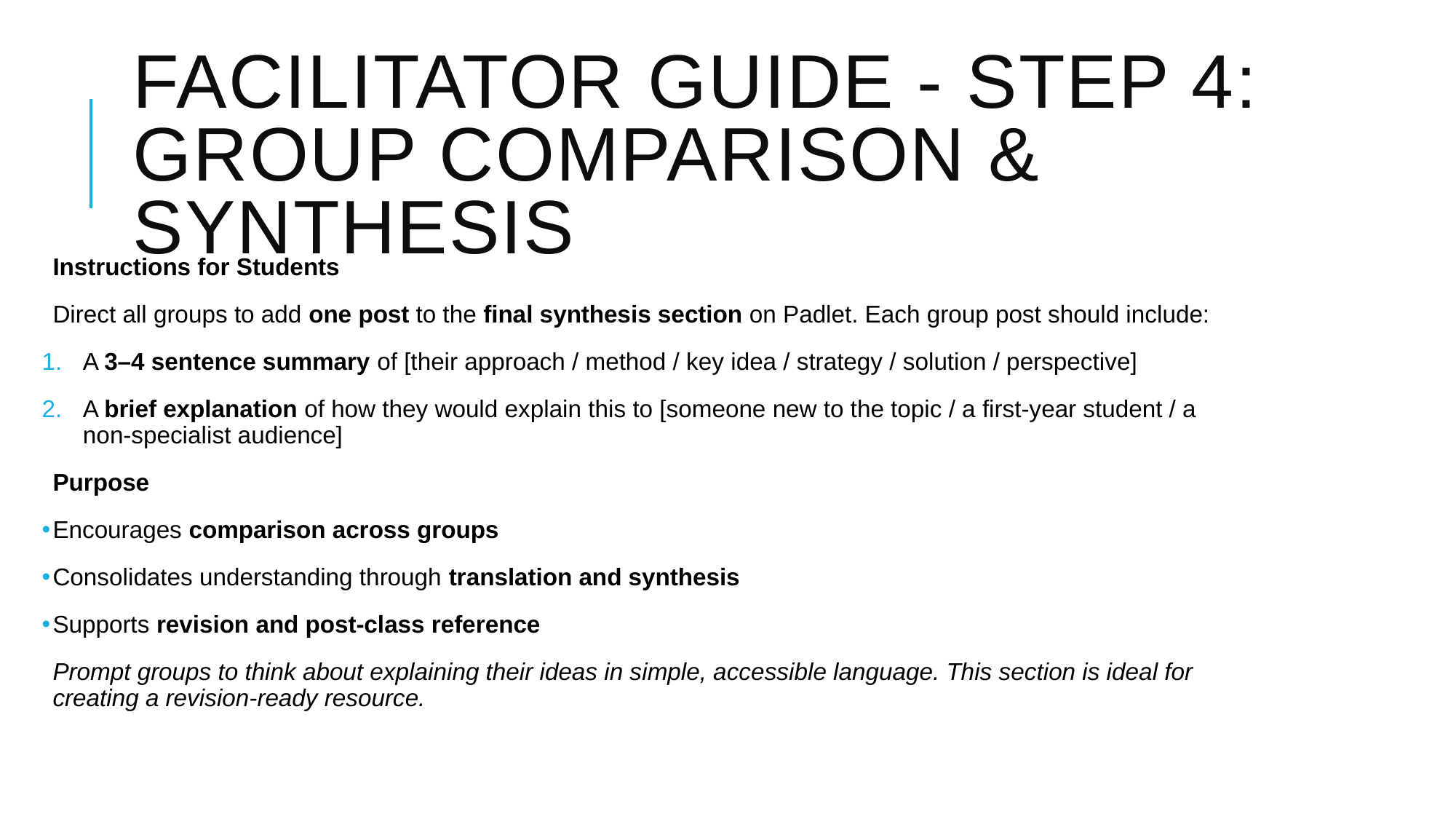

# Facilitator Guide - Step 4: Group Comparison & Synthesis
Instructions for Students
Direct all groups to add one post to the final synthesis section on Padlet. Each group post should include:
A 3–4 sentence summary of [their approach / method / key idea / strategy / solution / perspective]
A brief explanation of how they would explain this to [someone new to the topic / a first-year student / a non-specialist audience]
Purpose
Encourages comparison across groups
Consolidates understanding through translation and synthesis
Supports revision and post-class reference
Prompt groups to think about explaining their ideas in simple, accessible language. This section is ideal for creating a revision-ready resource.